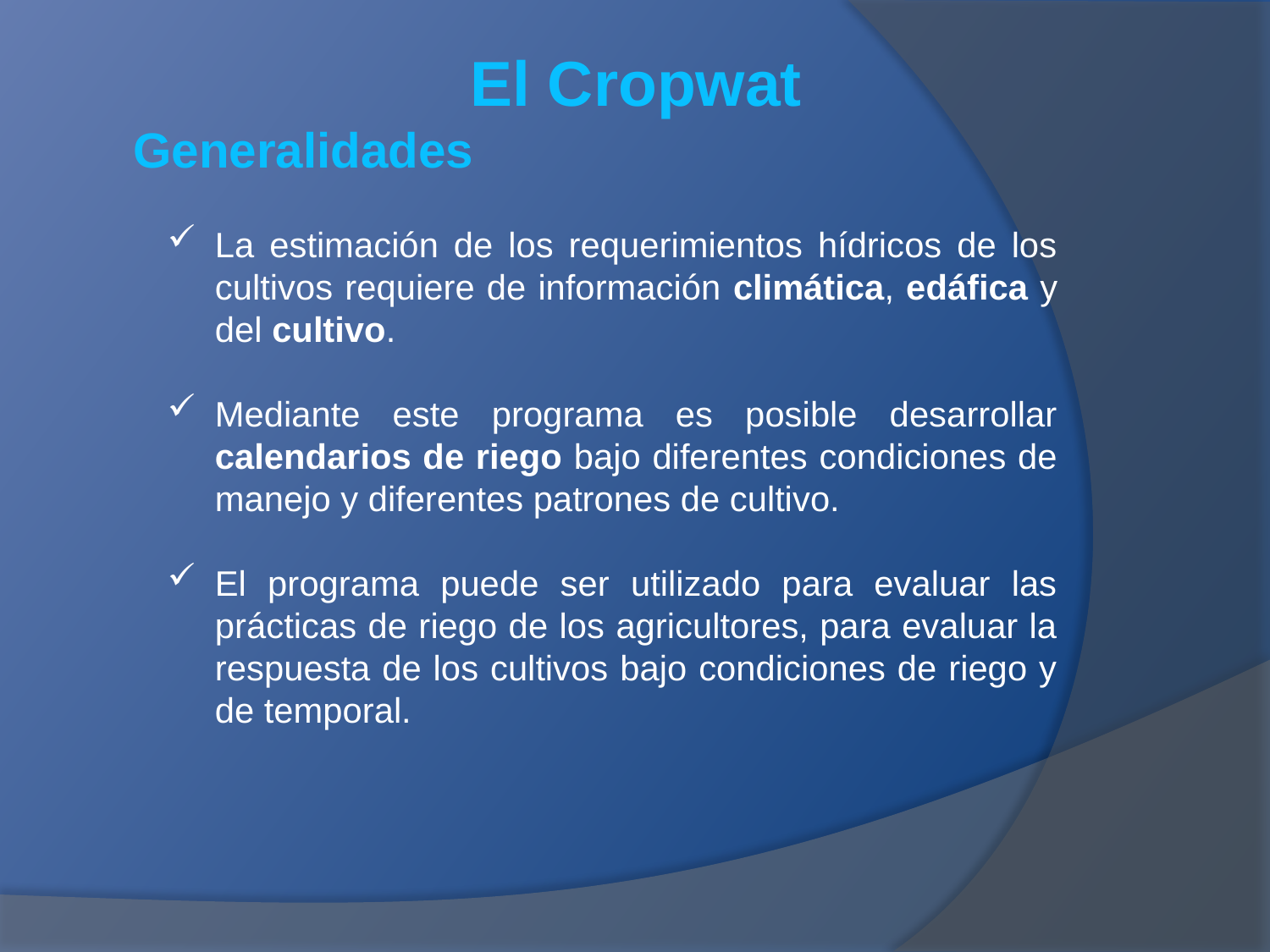

El Cropwat
Generalidades
La estimación de los requerimientos hídricos de los cultivos requiere de información climática, edáfica y del cultivo.

Mediante este programa es posible desarrollar calendarios de riego bajo diferentes condiciones de manejo y diferentes patrones de cultivo.

El programa puede ser utilizado para evaluar las prácticas de riego de los agricultores, para evaluar la respuesta de los cultivos bajo condiciones de riego y de temporal.